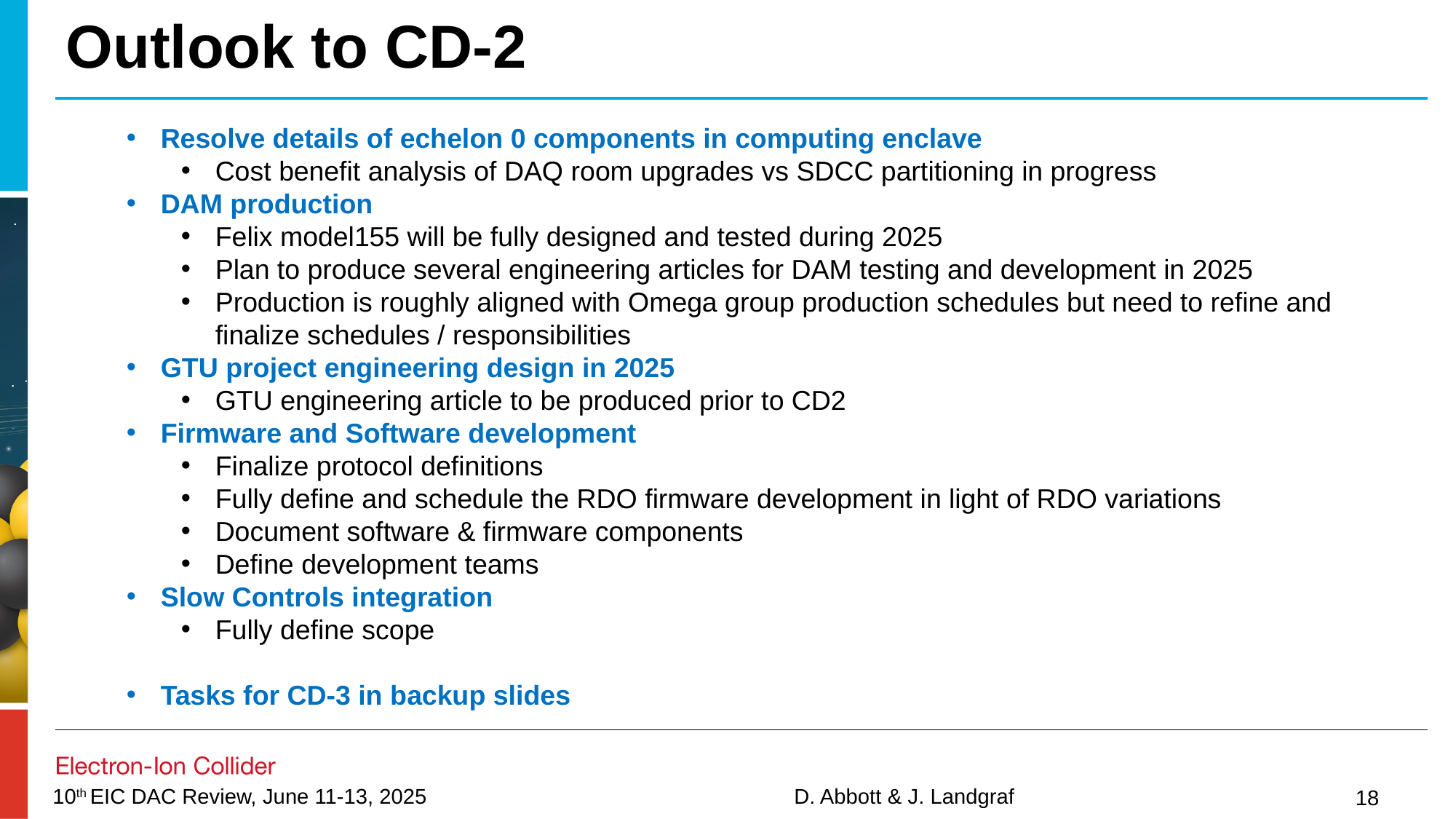

# Outlook to CD-2
Resolve details of echelon 0 components in computing enclave
Cost benefit analysis of DAQ room upgrades vs SDCC partitioning in progress
DAM production
Felix model155 will be fully designed and tested during 2025
Plan to produce several engineering articles for DAM testing and development in 2025
Production is roughly aligned with Omega group production schedules but need to refine and finalize schedules / responsibilities
GTU project engineering design in 2025
GTU engineering article to be produced prior to CD2
Firmware and Software development
Finalize protocol definitions
Fully define and schedule the RDO firmware development in light of RDO variations
Document software & firmware components
Define development teams
Slow Controls integration
Fully define scope

Tasks for CD-3 in backup slides